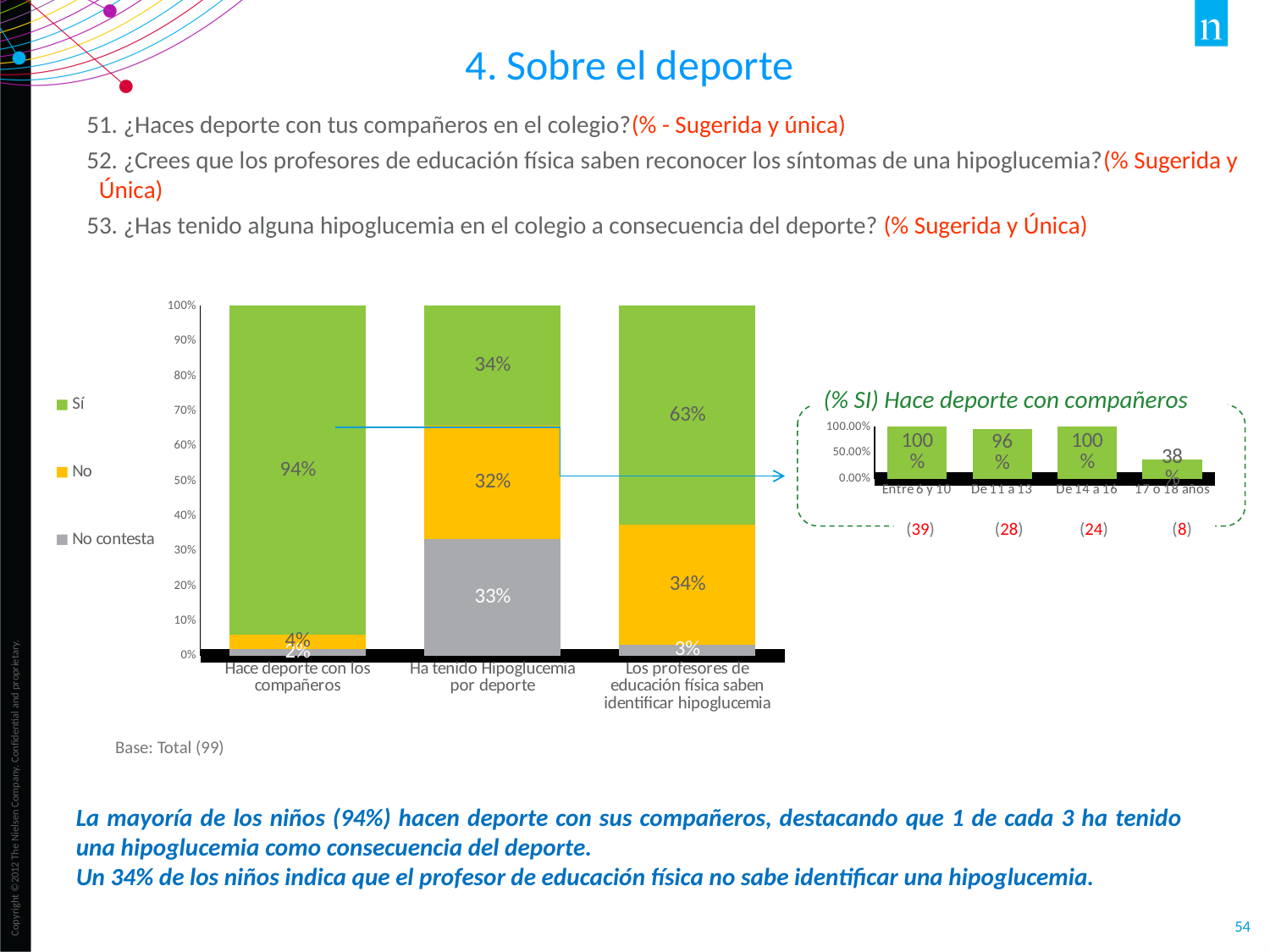

4. Sobre el deporte
51. ¿Haces deporte con tus compañeros en el colegio?(% - Sugerida y única)
52. ¿Crees que los profesores de educación física saben reconocer los síntomas de una hipoglucemia?(% Sugerida y Única)
53. ¿Has tenido alguna hipoglucemia en el colegio a consecuencia del deporte? (% Sugerida y Única)

### Chart

| Category | No contesta | No | Sí |
|---|---|---|---|
| Hace deporte con los compañeros | 0.02 | 0.04 | 0.939 |
| Ha tenido Hipoglucemia por deporte | 0.333 | 0.323 | 0.343 |
| Los profesores de educación física saben identificar hipoglucemia | 0.03 | 0.343 | 0.626 |
(% SI) Hace deporte con compañeros

### Chart

| Category |  |
|---|---|
| Entre 6 y 10 | 1.0 |
| De 11 a 13 | 0.964 |
| De 14 a 16 | 1.0 |
| 17 o 18 años | 0.375 |
(39)               (28)              (24)                (8)
Base: Total (99)
La mayoría de los niños (94%) hacen deporte con sus compañeros, destacando que 1 de cada 3 ha tenido una hipoglucemia como consecuencia del deporte.
Un 34% de los niños indica que el profesor de educación física no sabe identificar una hipoglucemia.